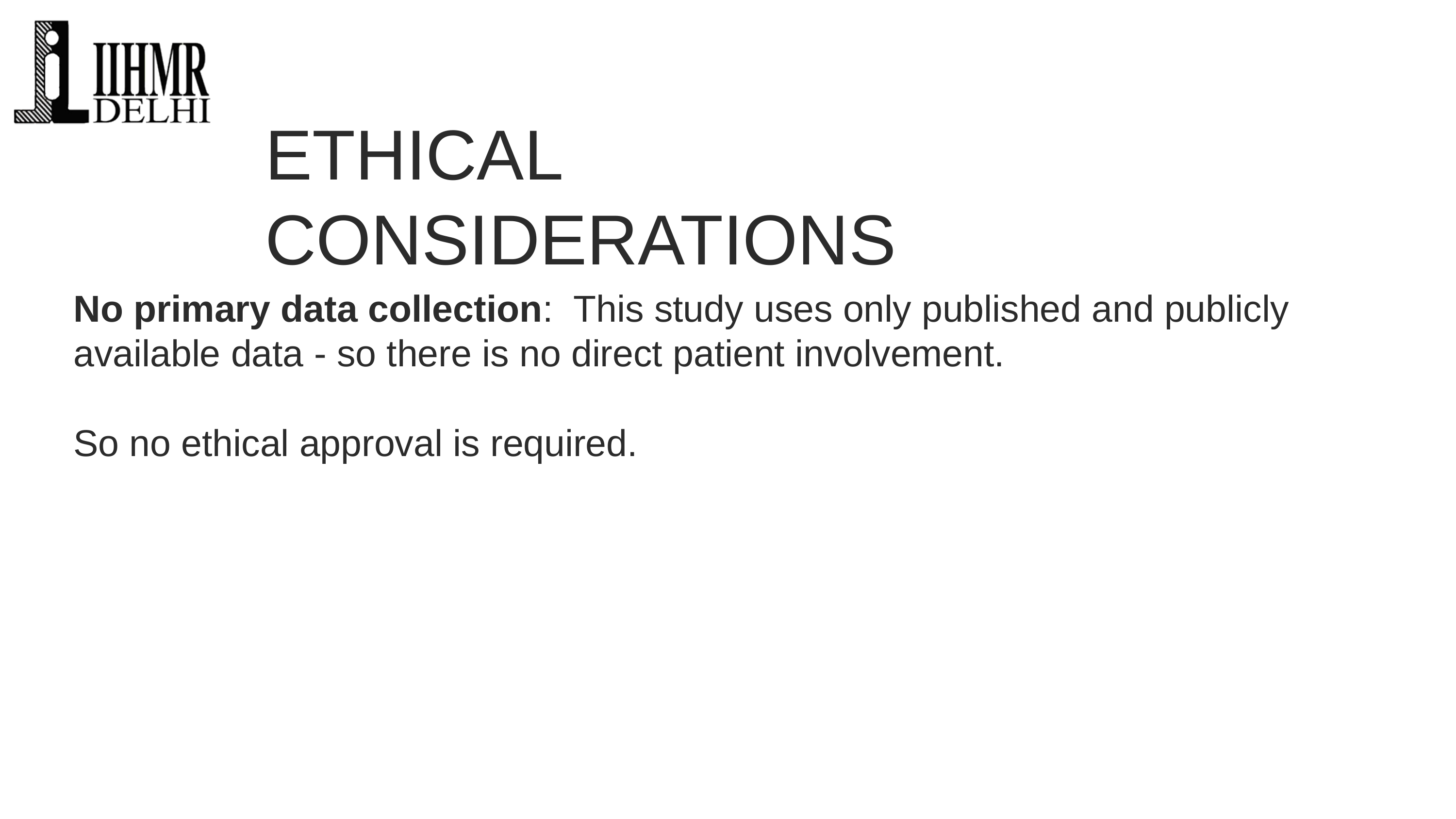

ETHICAL CONSIDERATIONS
No primary data collection:  This study uses only published and publicly available data - so there is no direct patient involvement.

So no ethical approval is required.